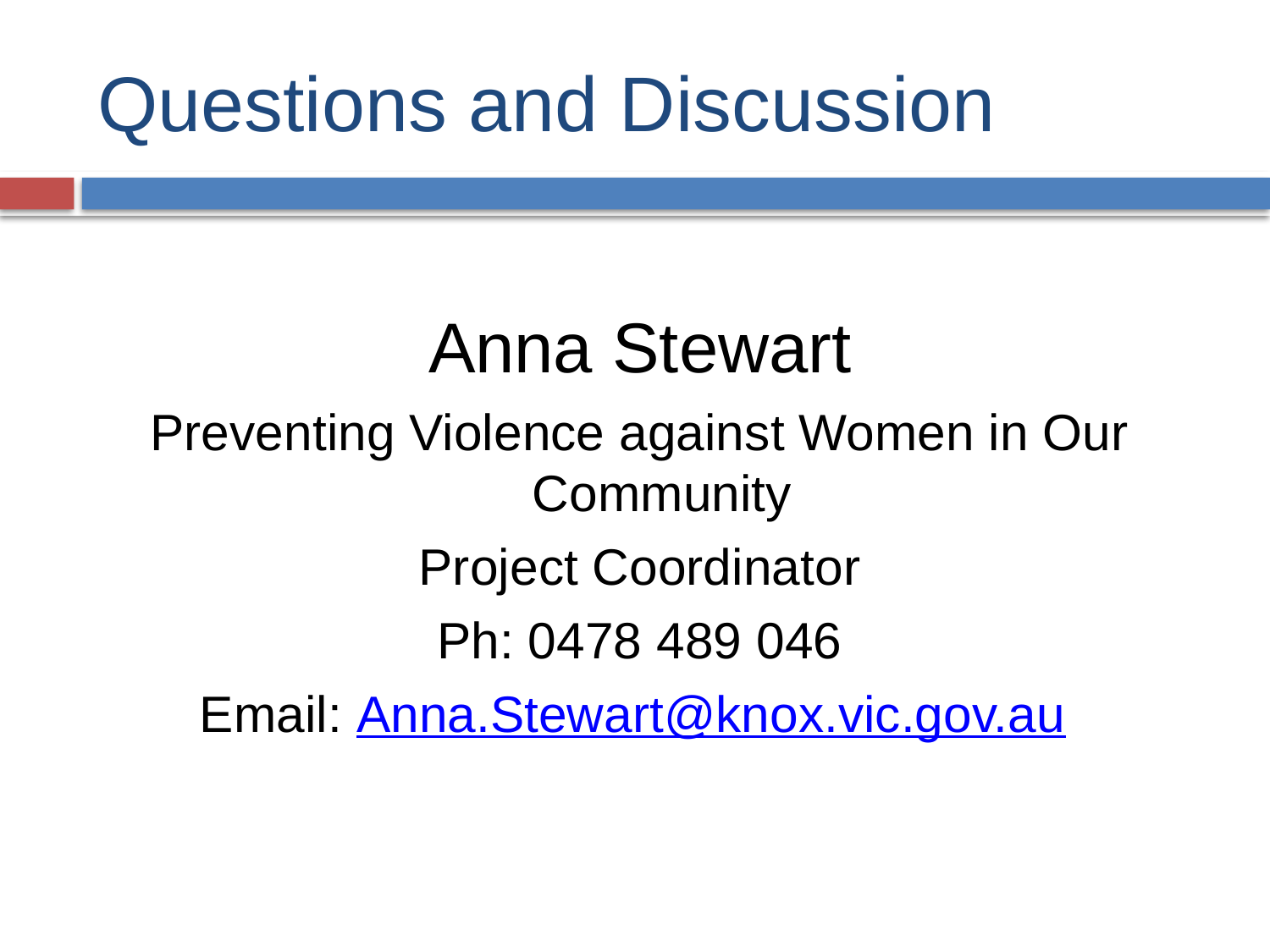

# Questions and Discussion

Anna Stewart
Preventing Violence against Women in Our Community
Project Coordinator
Ph: 0478 489 046
Email: Anna.Stewart@knox.vic.gov.au